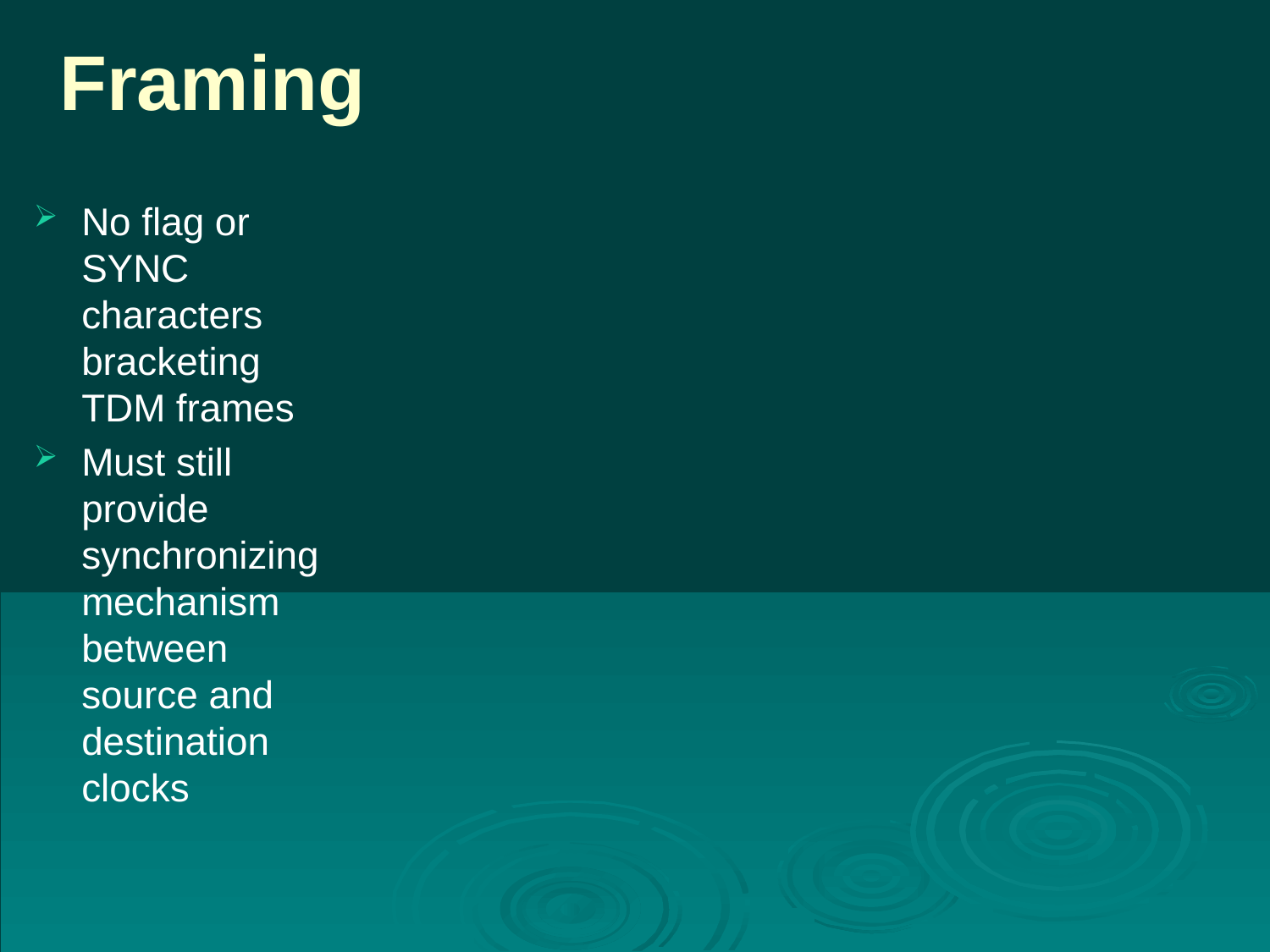

# Framing

No flag or SYNC characters bracketing TDM frames
Must still provide synchronizing mechanism between source and destination clocks